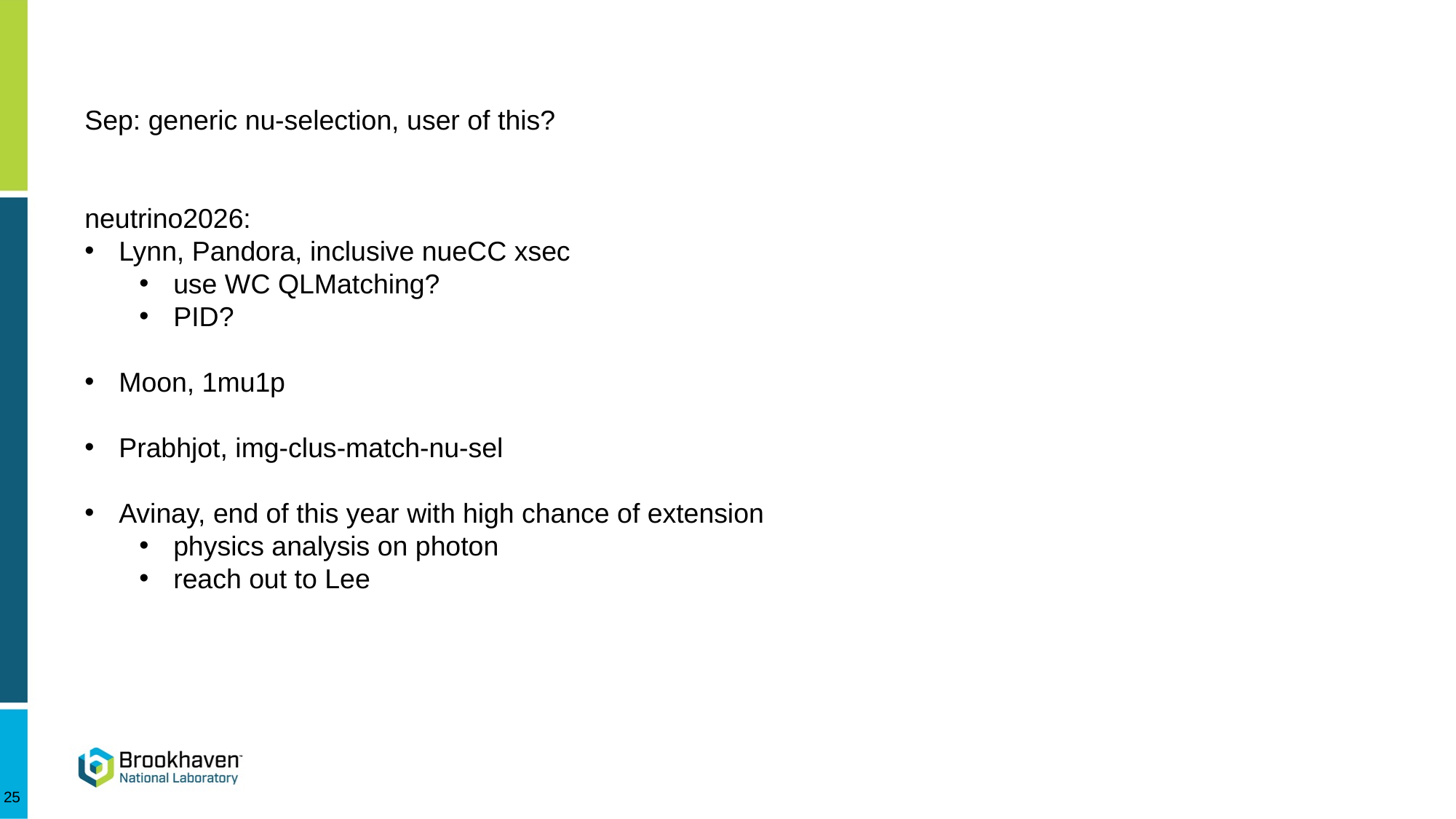

#
Sep: generic nu-selection, user of this?

neutrino2026:
Lynn, Pandora, inclusive nueCC xsec
use WC QLMatching?
PID?

Moon, 1mu1p

Prabhjot, img-clus-match-nu-sel

Avinay, end of this year with high chance of extension
physics analysis on photon
reach out to Lee
25